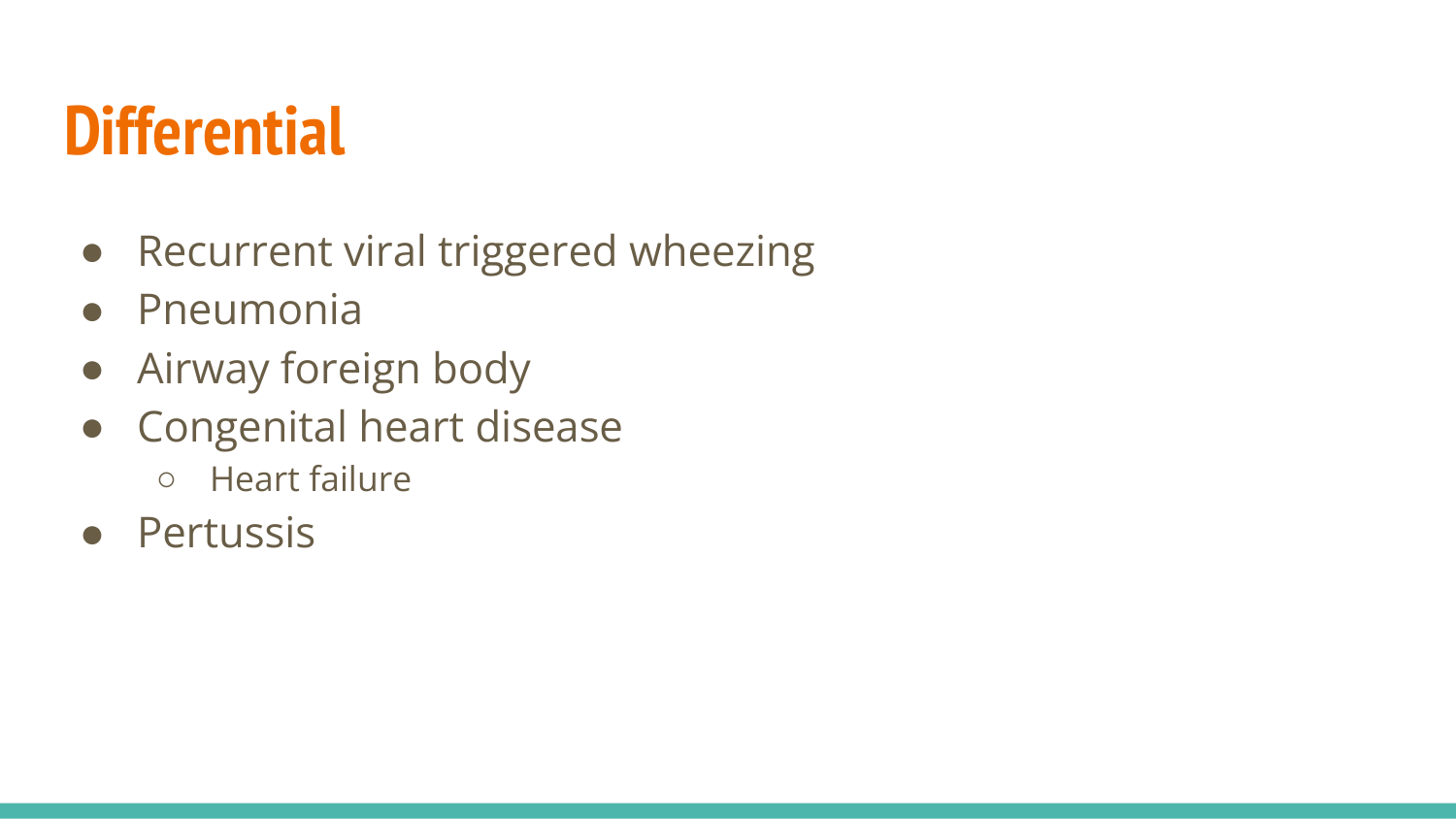

# Differential
Recurrent viral triggered wheezing
Pneumonia
Airway foreign body
Congenital heart disease
Heart failure
Pertussis